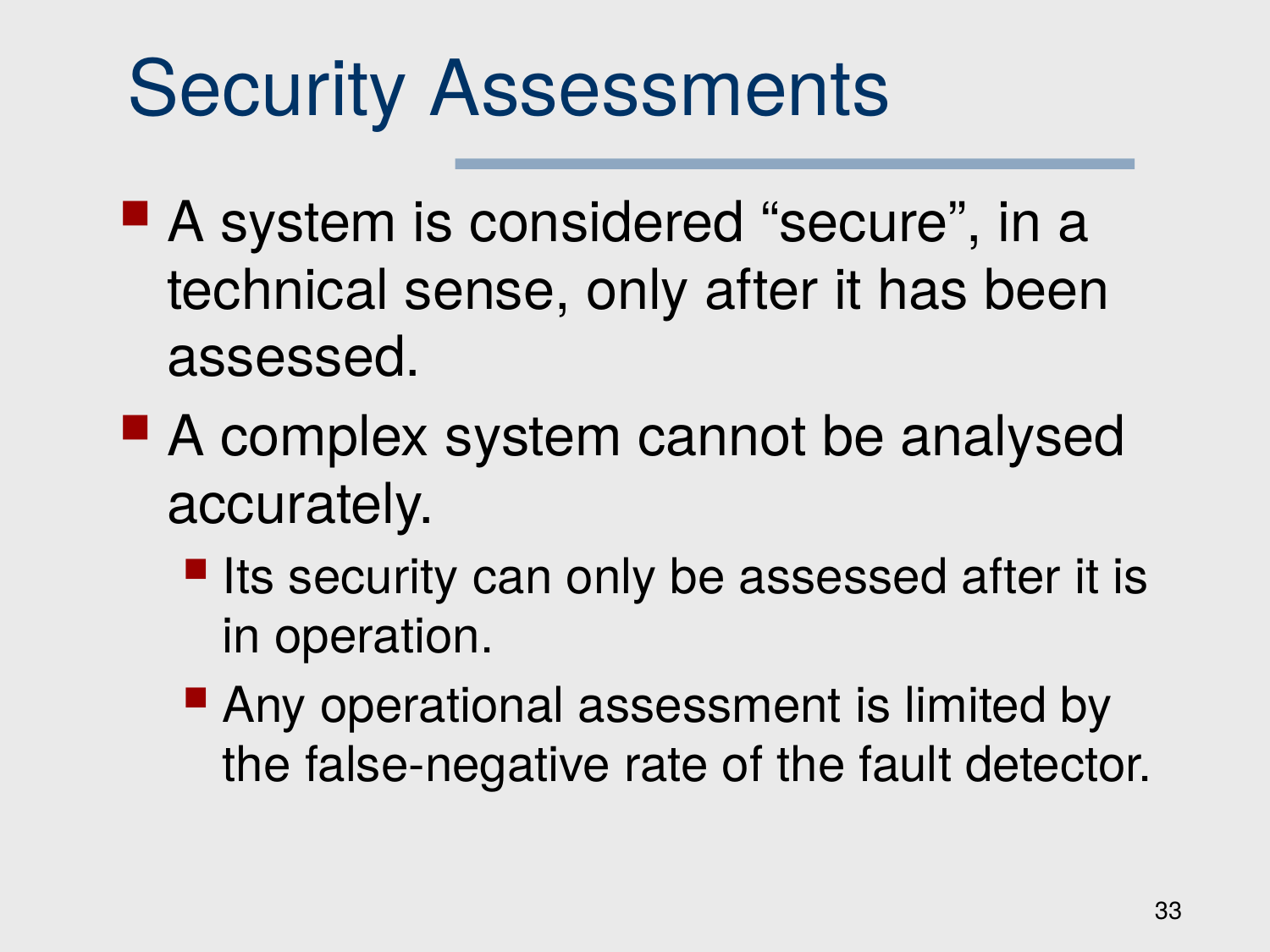

# Security Assessments
A system is considered “secure”, in a technical sense, only after it has been assessed.
A complex system cannot be analysed accurately.
Its security can only be assessed after it is in operation.
Any operational assessment is limited by the false-negative rate of the fault detector.

33